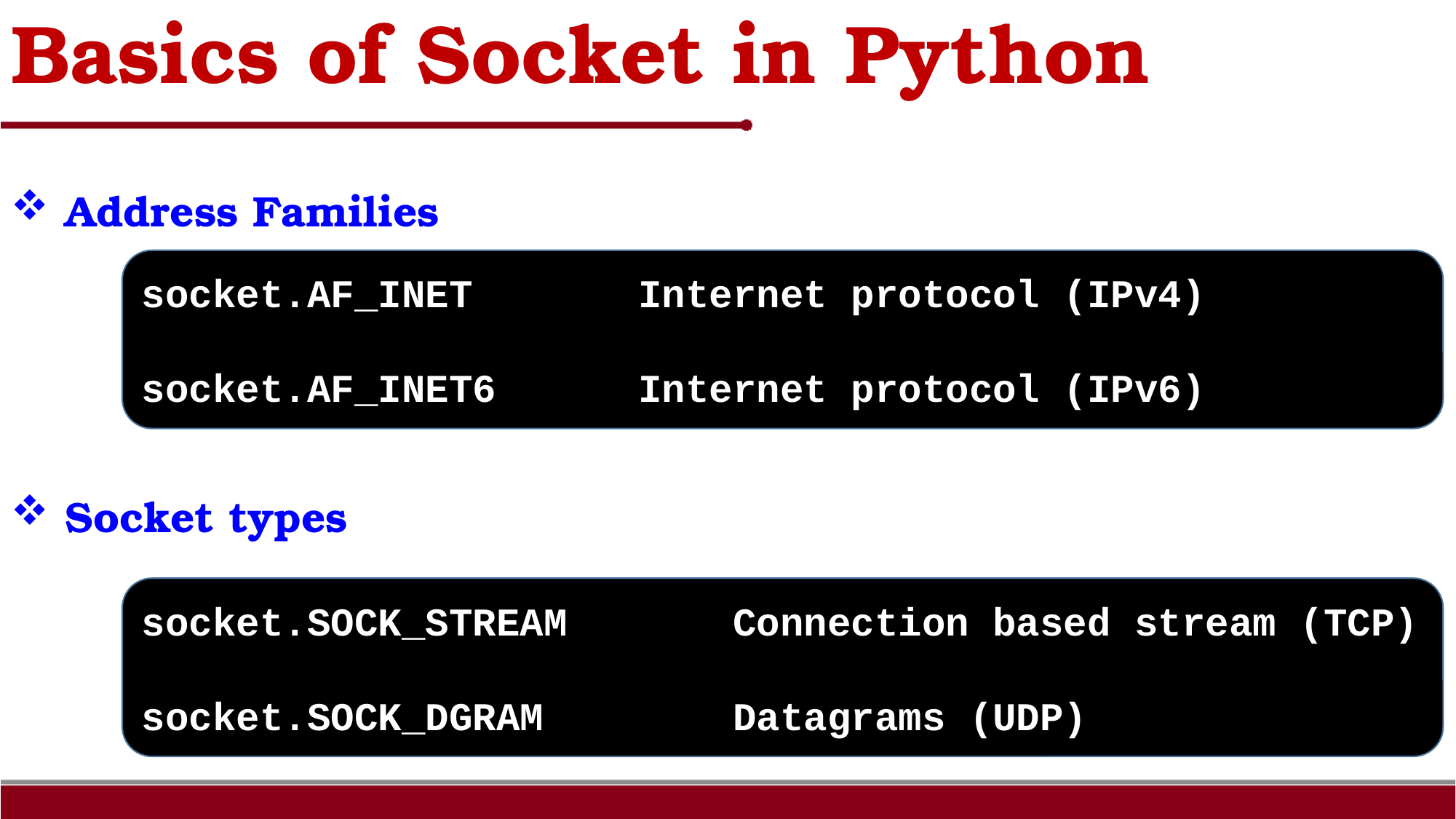

Basics of Socket in Python
Address Families

Socket types
socket.AF_INET       Internet protocol (IPv4)
socket.AF_INET6      Internet protocol (IPv6)

socket.SOCK_STREAM       Connection based stream (TCP)
socket.SOCK_DGRAM        Datagrams (UDP)